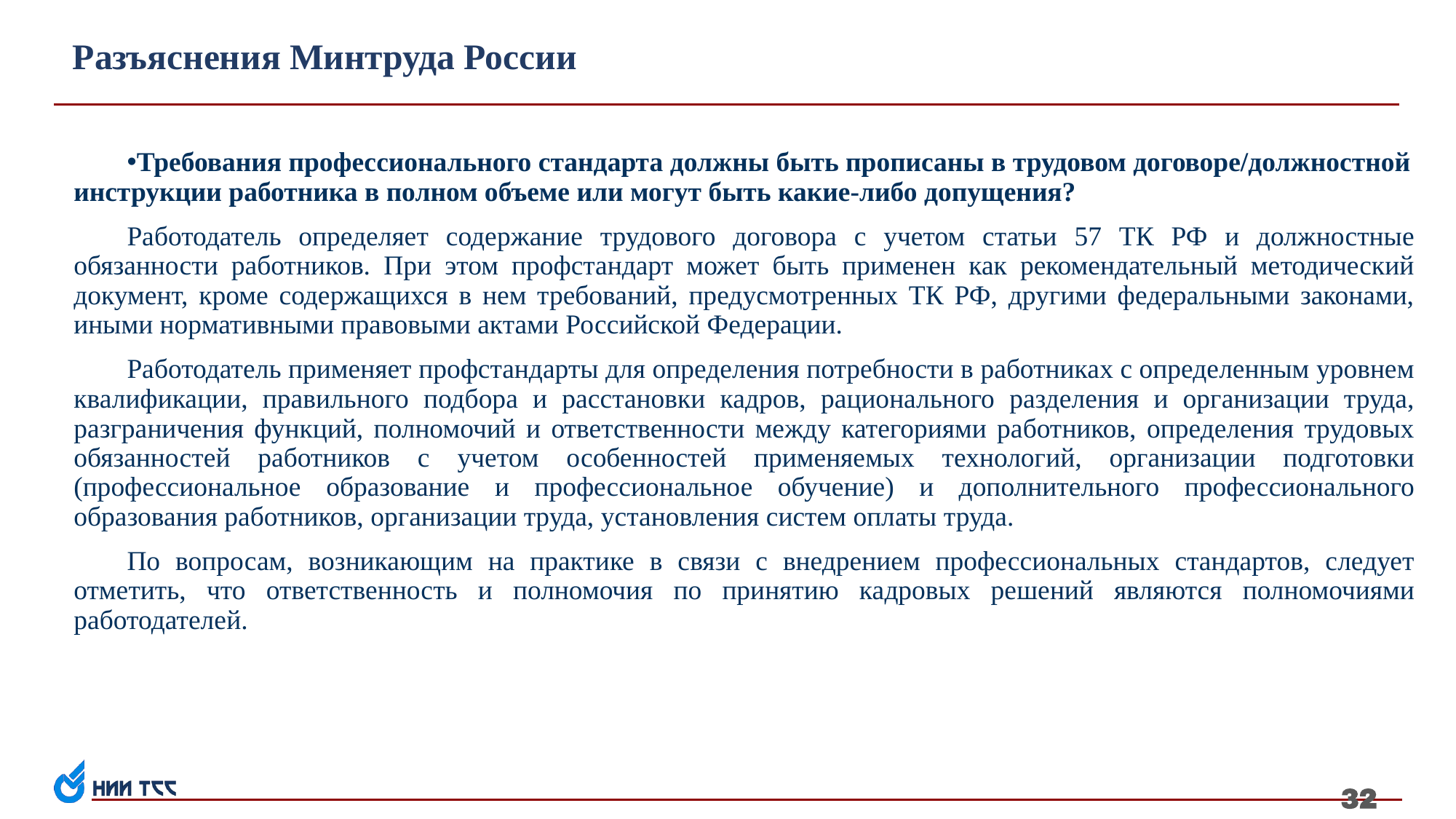

# Разъяснения Минтруда России
Требования профессионального стандарта должны быть прописаны в трудовом договоре/должностной инструкции работника в полном объеме или могут быть какие-либо допущения?
Работодатель определяет содержание трудового договора с учетом статьи 57 ТК РФ и должностные обязанности работников. При этом профстандарт может быть применен как рекомендательный методический документ, кроме содержащихся в нем требований, предусмотренных ТК РФ, другими федеральными законами, иными нормативными правовыми актами Российской Федерации.
Работодатель применяет профстандарты для определения потребности в работниках с определенным уровнем квалификации, правильного подбора и расстановки кадров, рационального разделения и организации труда, разграничения функций, полномочий и ответственности между категориями работников, определения трудовых обязанностей работников с учетом особенностей применяемых технологий, организации подготовки (профессиональное образование и профессиональное обучение) и дополнительного профессионального образования работников, организации труда, установления систем оплаты труда.
По вопросам, возникающим на практике в связи с внедрением профессиональных стандартов, следует отметить, что ответственность и полномочия по принятию кадровых решений являются полномочиями работодателей.
32